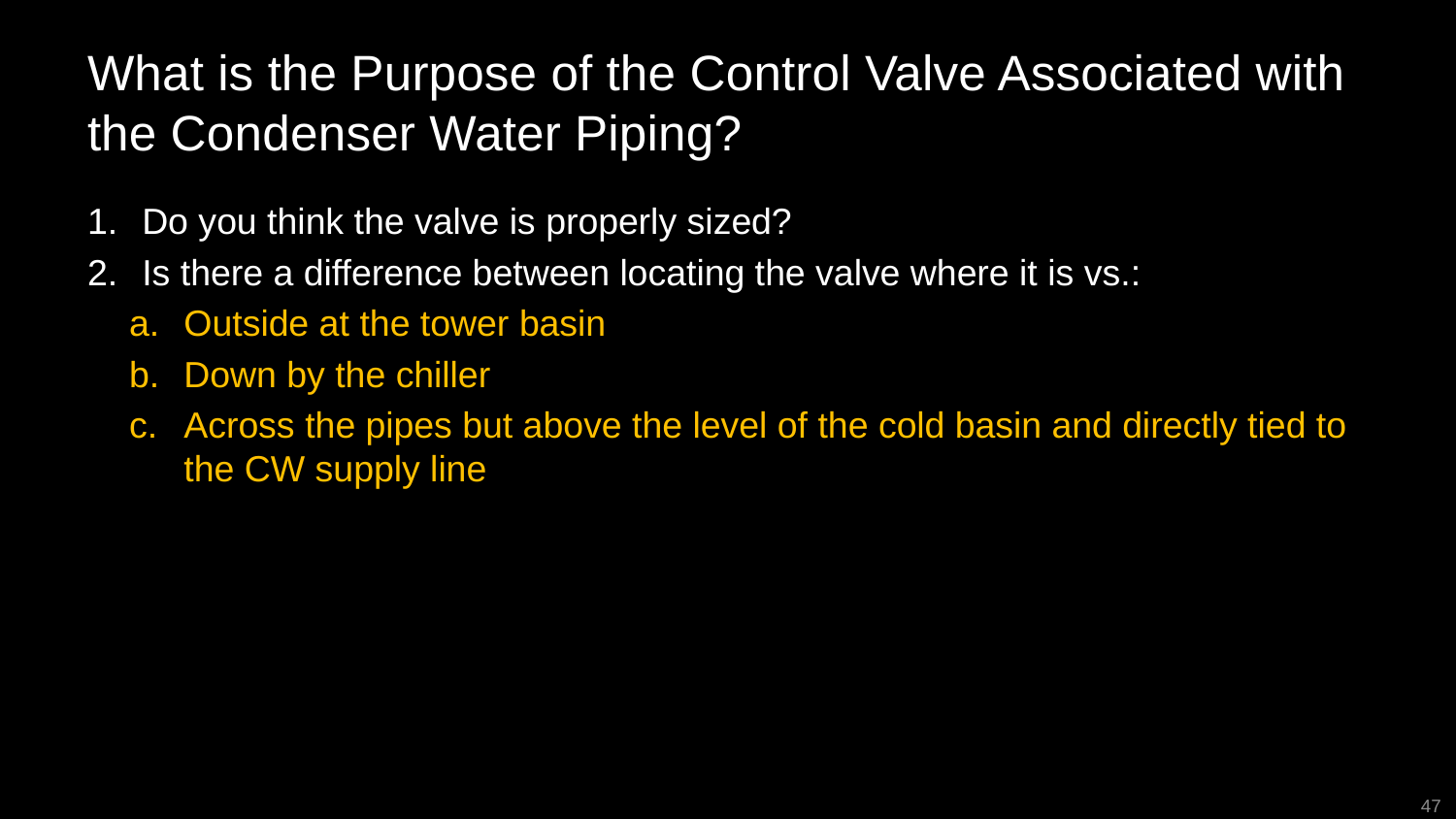

# What is the Purpose of the Control Valve Associated with the Condenser Water Piping?
Do you think the valve is properly sized?
Is there a difference between locating the valve where it is vs.:
Outside at the tower basin
Down by the chiller
Across the pipes but above the level of the cold basin and directly tied to the CW supply line
47